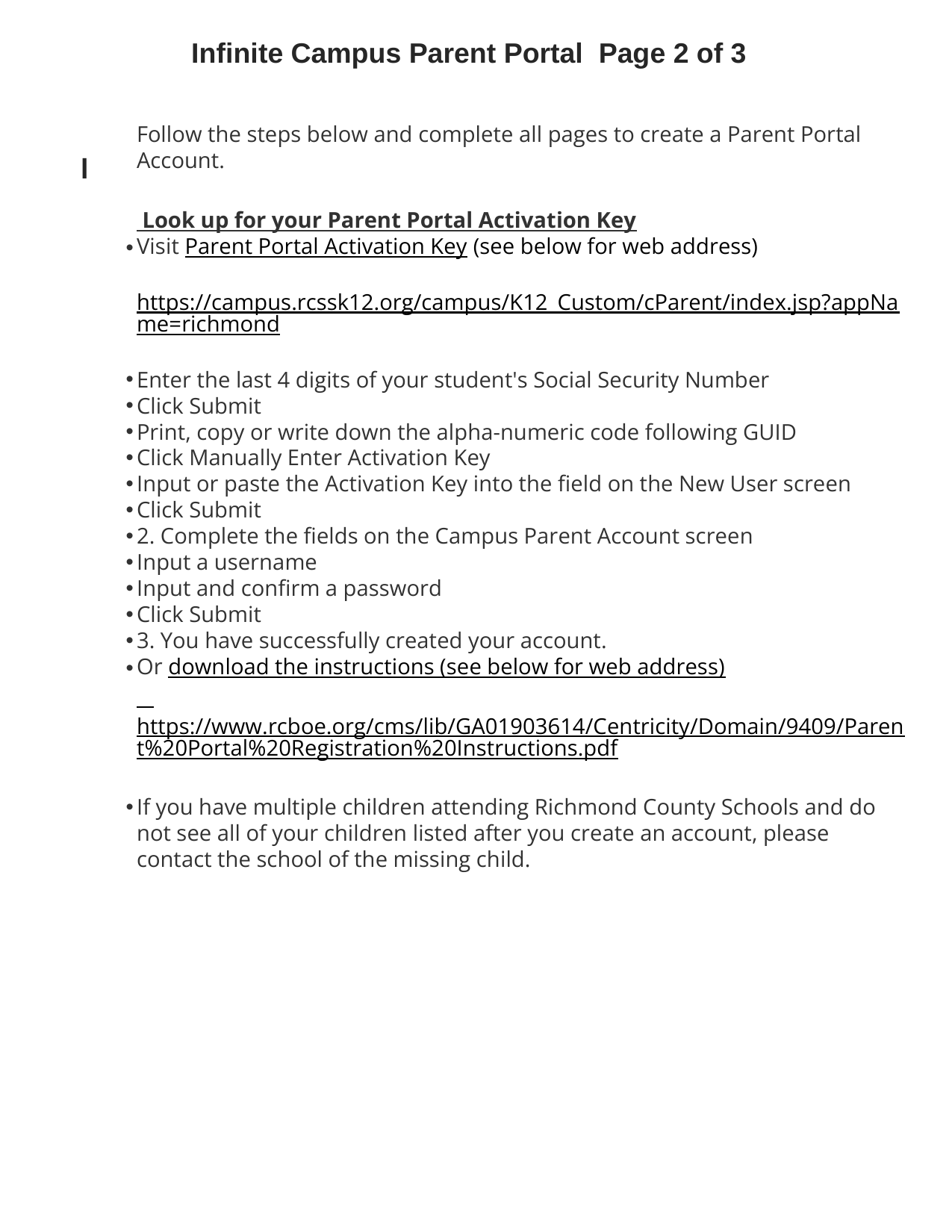

Infinite Campus Parent Portal  Page 2 of 3
Follow the steps below and complete all pages to create a Parent Portal Account. 
 Look up for your Parent Portal Activation Key
Visit Parent Portal Activation Key (see below for web address)
 https://campus.rcssk12.org/campus/K12_Custom/cParent/index.jsp?appName=richmond

Enter the last 4 digits of your student's Social Security Number
Click Submit
Print, copy or write down the alpha-numeric code following GUID
Click Manually Enter Activation Key
Input or paste the Activation Key into the field on the New User screen
Click Submit
2. Complete the fields on the Campus Parent Account screen
Input a username
Input and confirm a password
Click Submit
3. You have successfully created your account.
Or download the instructions (see below for web address)
   https://www.rcboe.org/cms/lib/GA01903614/Centricity/Domain/9409/Parent%20Portal%20Registration%20Instructions.pdf

If you have multiple children attending Richmond County Schools and do not see all of your children listed after you create an account, please contact the school of the missing child.

l